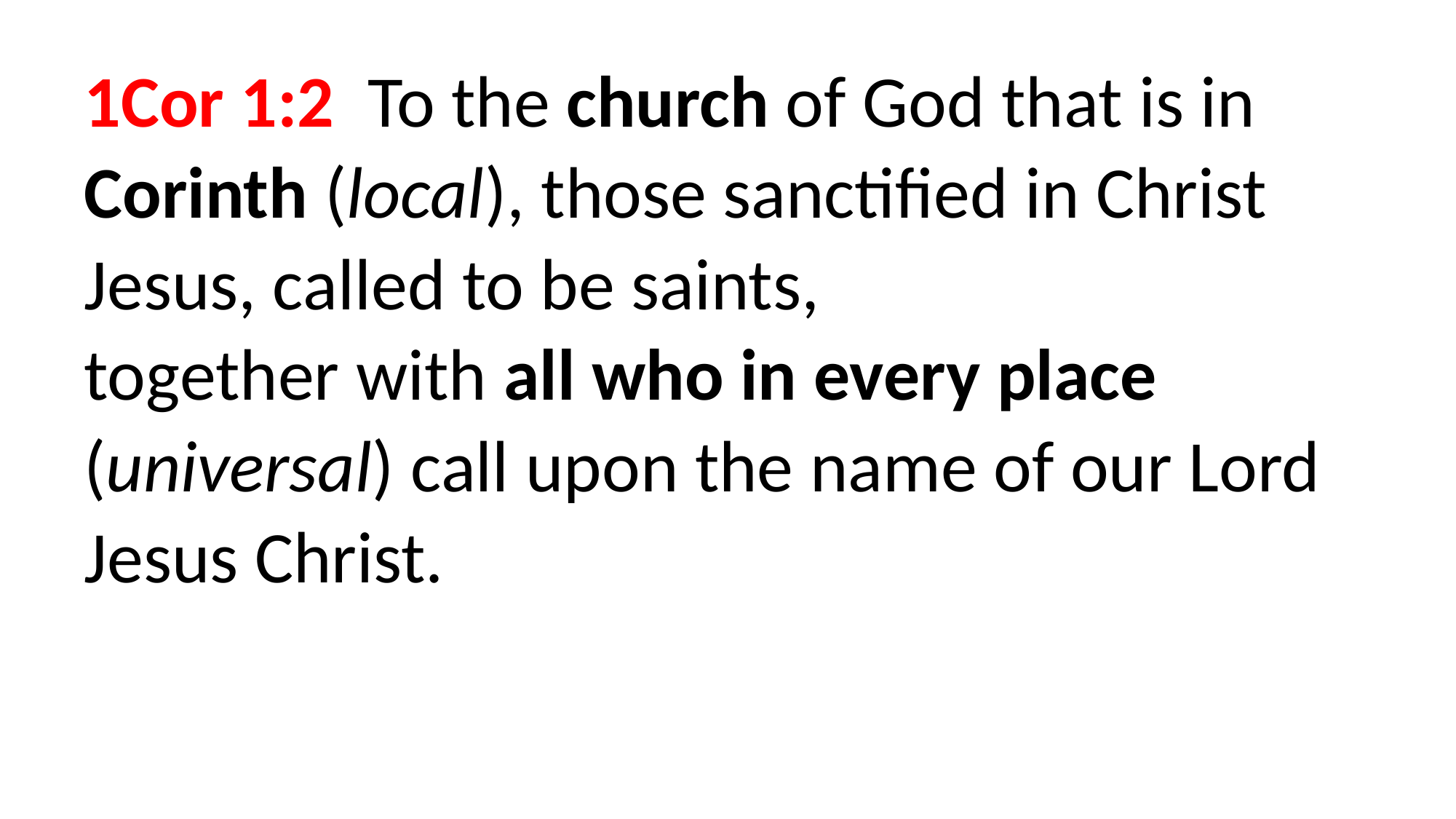

1Cor 1:2  To the church of God that is in Corinth (local), those sanctified in Christ Jesus, called to be saints,
together with all who in every place (universal) call upon the name of our Lord Jesus Christ.